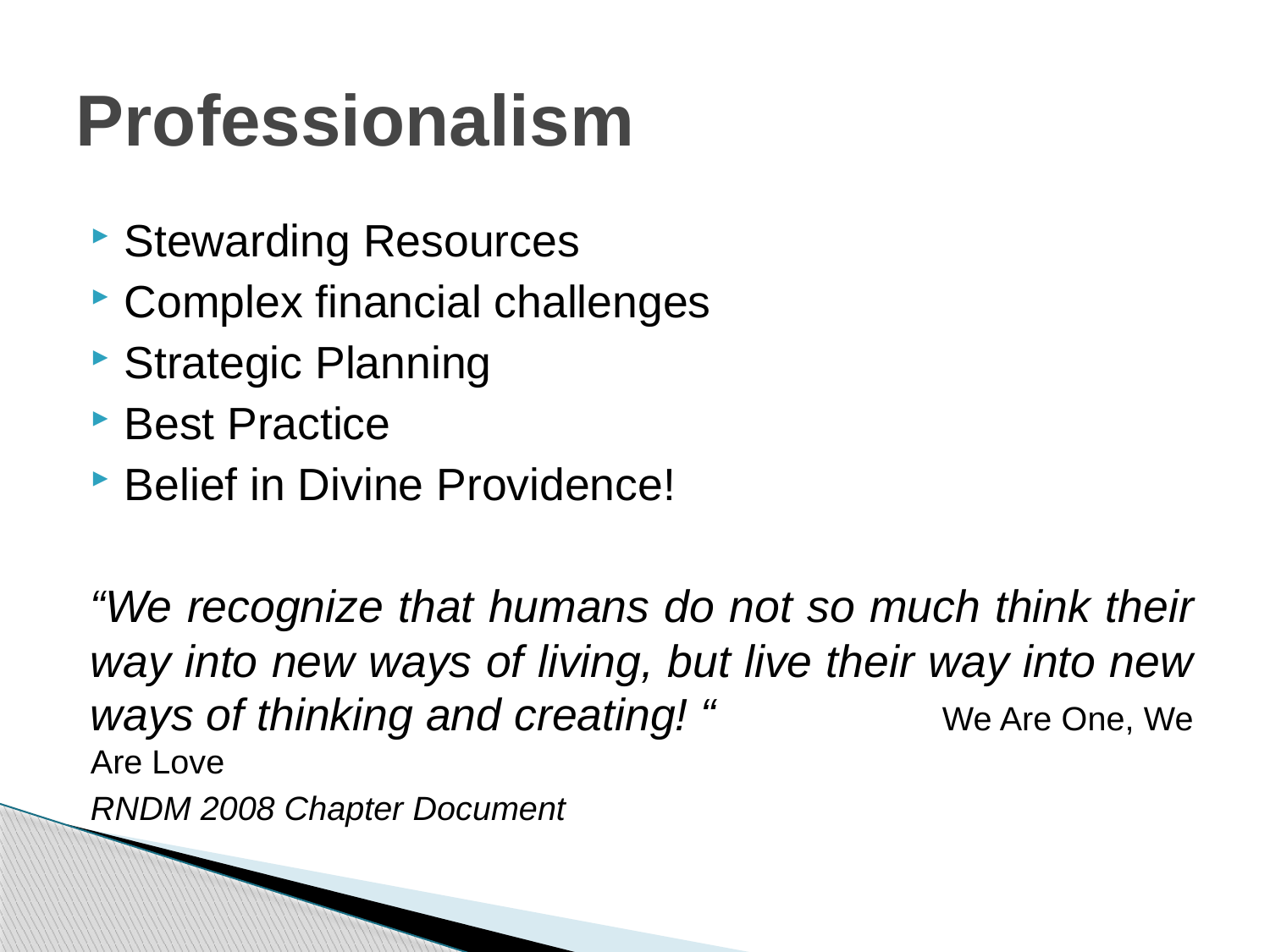

# Professionalism
Stewarding Resources
Complex financial challenges
Strategic Planning
Best Practice
Belief in Divine Providence!

“We recognize that humans do not so much think their way into new ways of living, but live their way into new ways of thinking and creating! “              		We Are One, We Are Love
				RNDM 2008 Chapter Document